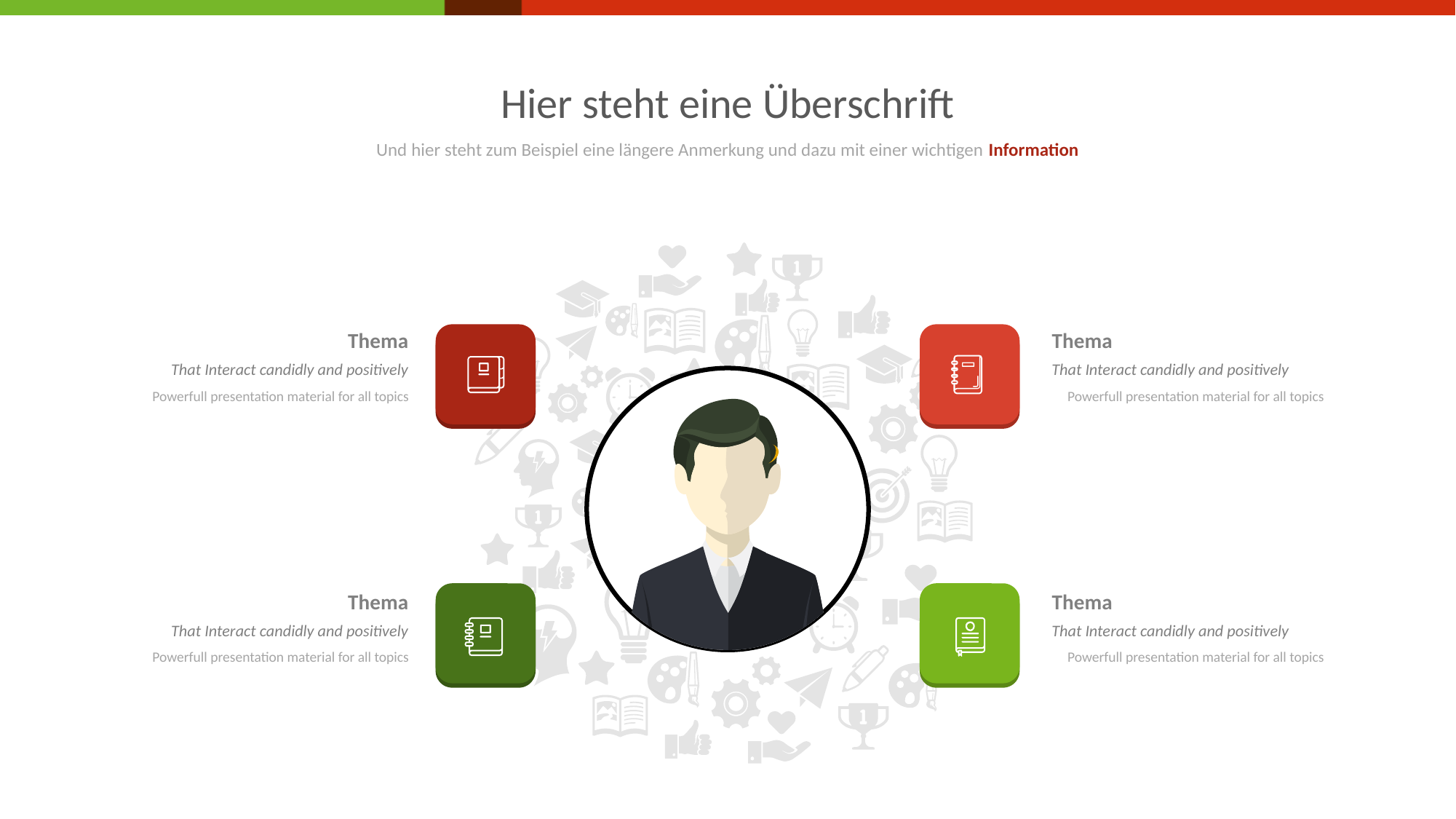

Hier steht eine Überschrift
Und hier steht zum Beispiel eine längere Anmerkung und dazu mit einer wichtigen Information

Thema
That Interact candidly and positively
Powerfull presentation material for all topics
Thema
That Interact candidly and positively
Powerfull presentation material for all topics

Thema
That Interact candidly and positively
Powerfull presentation material for all topics
Thema
That Interact candidly and positively
Powerfull presentation material for all topics